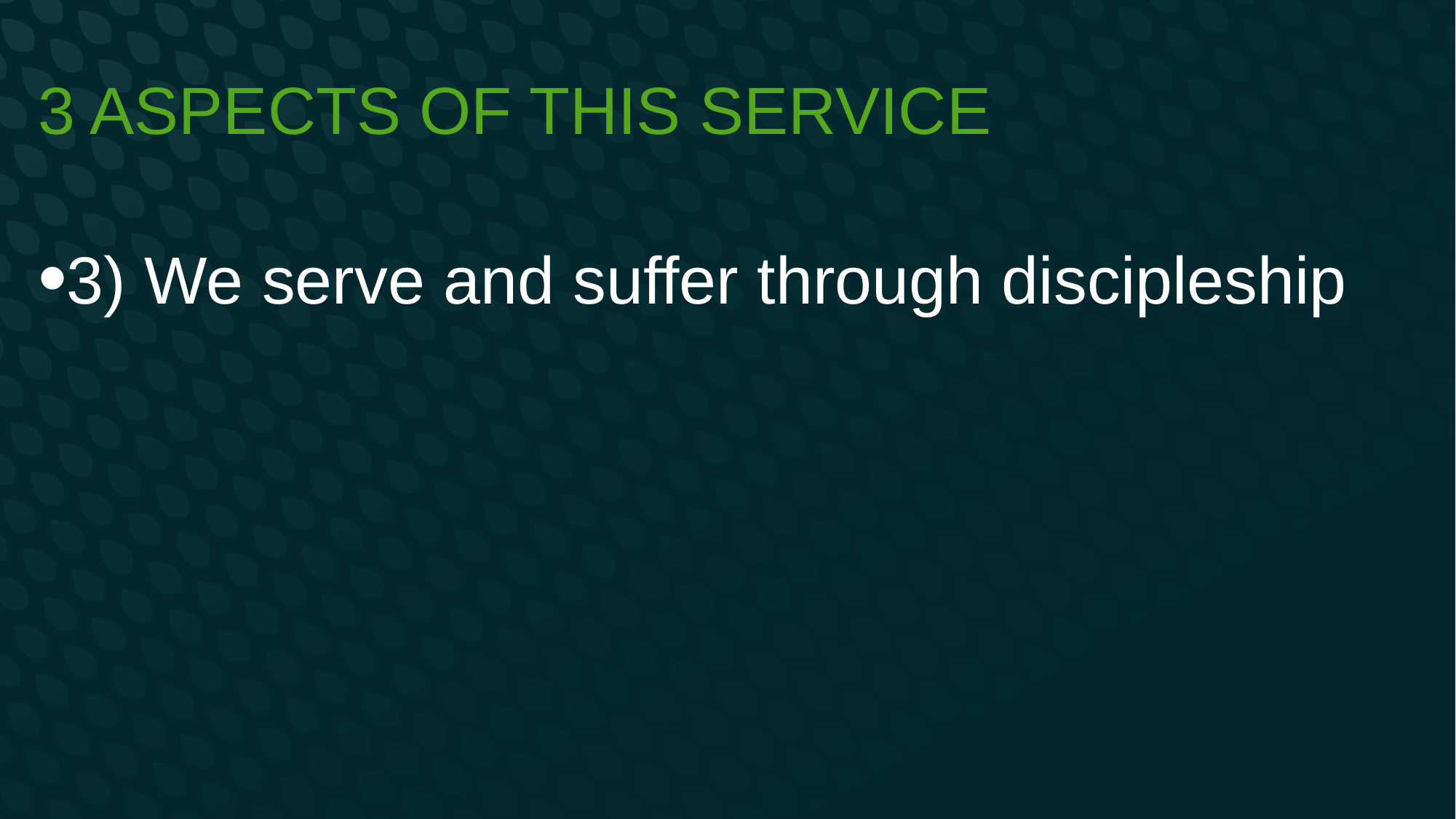

# 3 Aspects of this service
3) We serve and suffer through discipleship